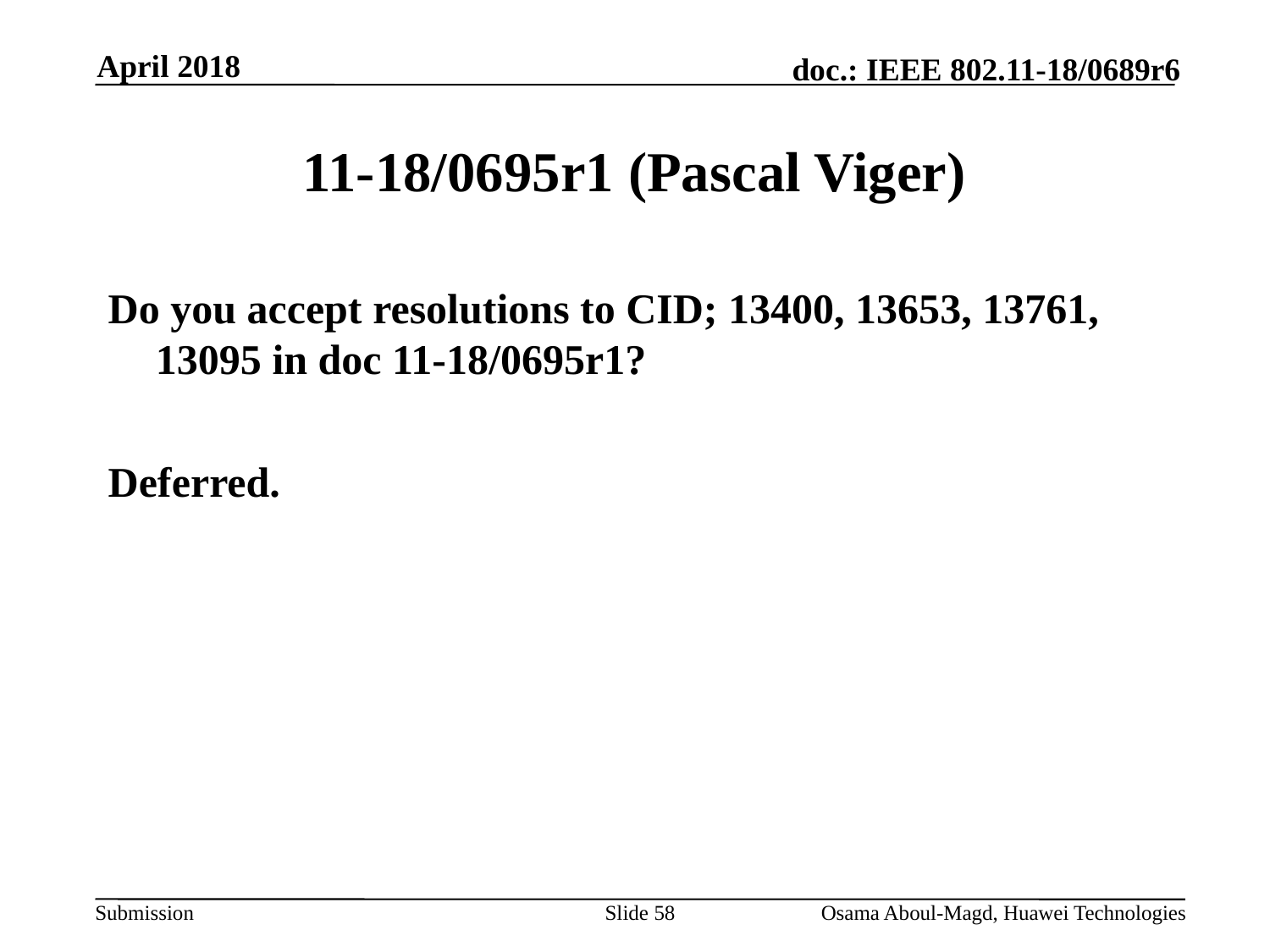

April 2018
# 11-18/0695r1 (Pascal Viger)
Do you accept resolutions to CID; 13400, 13653, 13761, 13095 in doc 11-18/0695r1?

Deferred.

Slide 58
Osama Aboul-Magd, Huawei Technologies